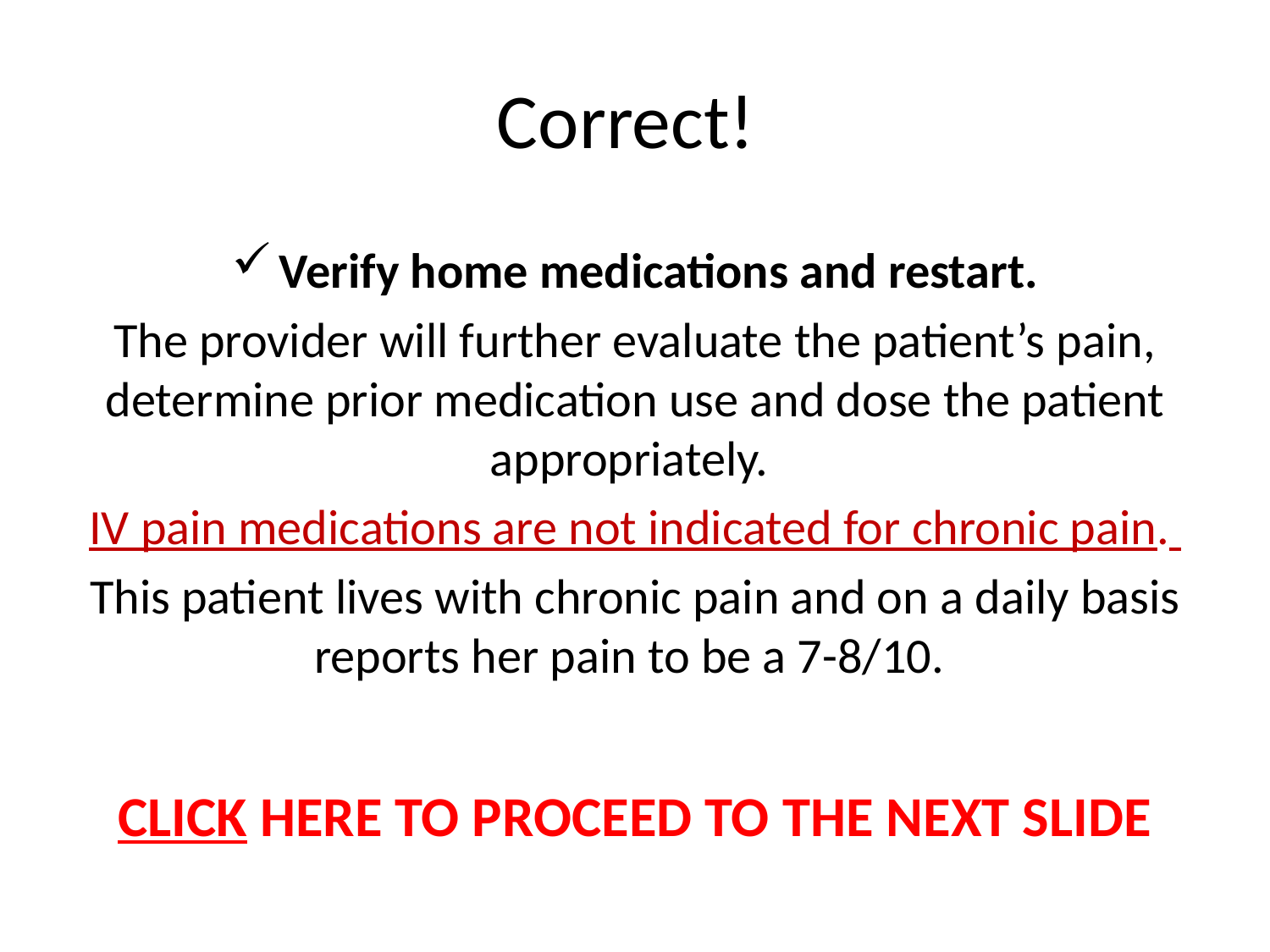

# Correct!
Verify home medications and restart.
The provider will further evaluate the patient’s pain, determine prior medication use and dose the patient appropriately.
IV pain medications are not indicated for chronic pain.
This patient lives with chronic pain and on a daily basis reports her pain to be a 7-8/10.
CLICK HERE TO PROCEED TO THE NEXT SLIDE